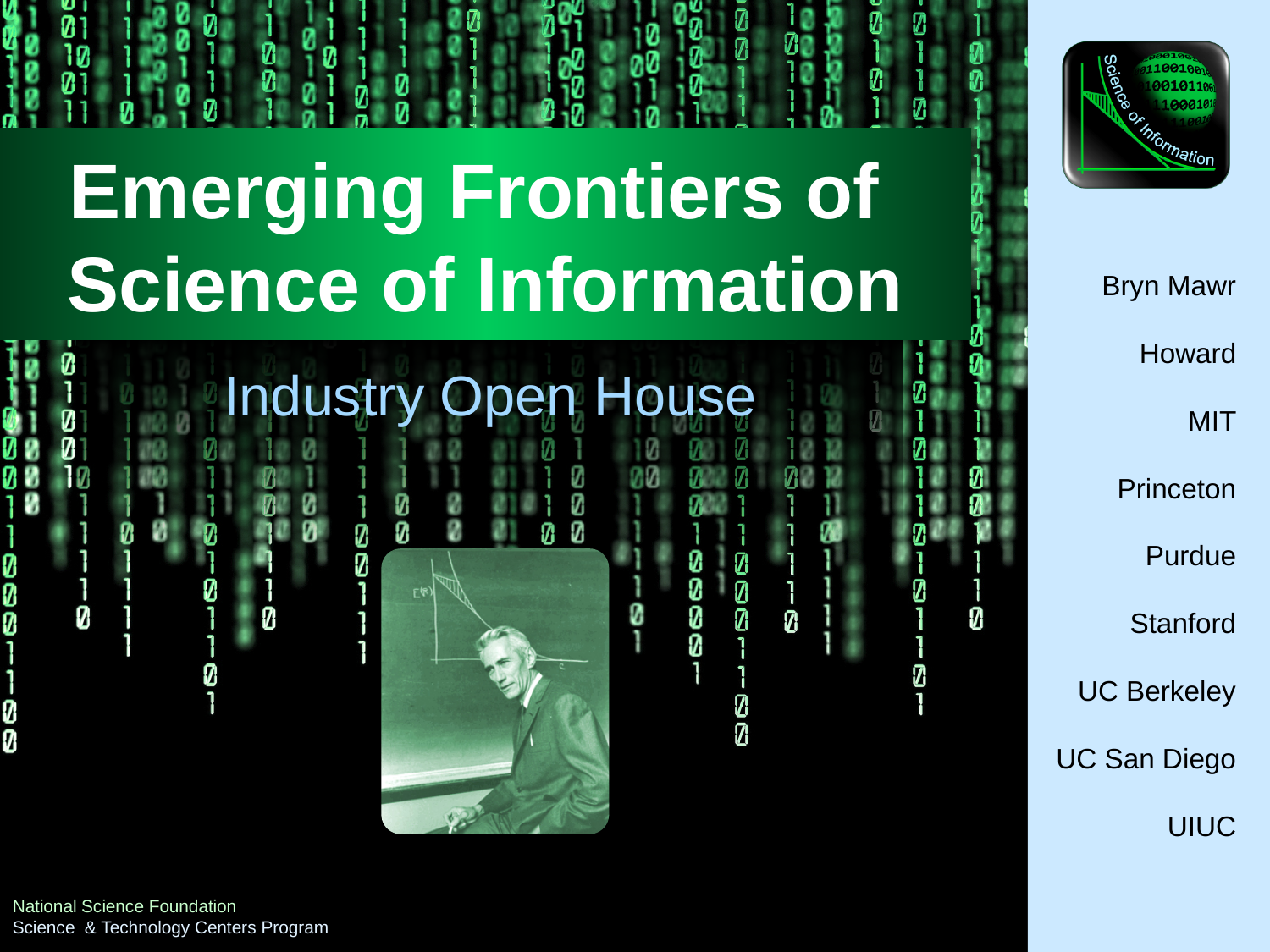

# Emerging Frontiers of Science of Information

Industry Open House